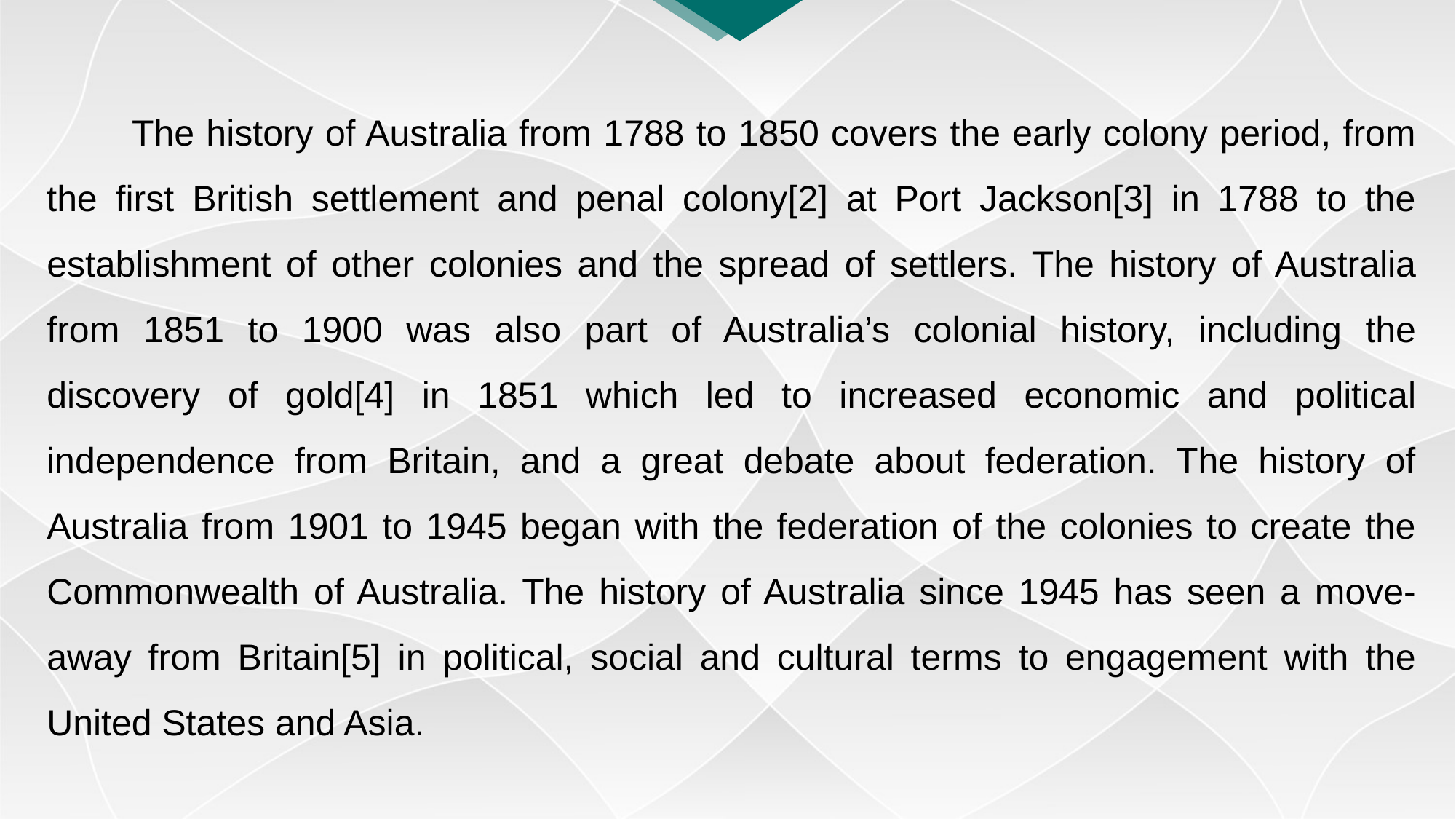

The history of Australia from 1788 to 1850 covers the early colony period, from the first British settlement and penal colony[2] at Port Jackson[3] in 1788 to the establishment of other colonies and the spread of settlers. The history of Australia from 1851 to 1900 was also part of Australia’s colonial history, including the discovery of gold[4] in 1851 which led to increased economic and political independence from Britain, and a great debate about federation. The history of Australia from 1901 to 1945 began with the federation of the colonies to create the Commonwealth of Australia. The history of Australia since 1945 has seen a move-away from Britain[5] in political, social and cultural terms to engagement with the United States and Asia.